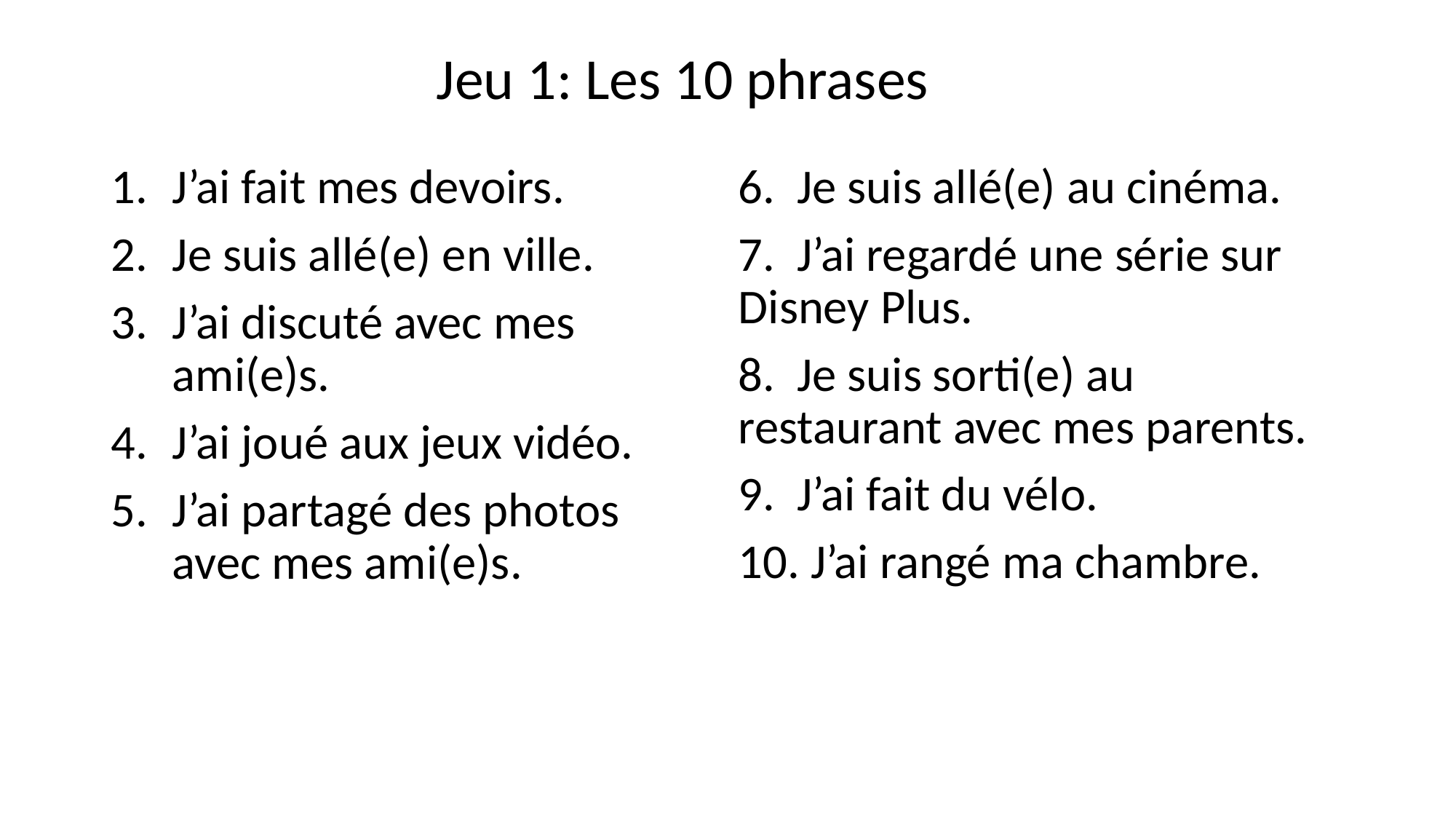

# Jeu 1: Les 10 phrases
J’ai fait mes devoirs.
Je suis allé(e) en ville.
J’ai discuté avec mes ami(e)s.
J’ai joué aux jeux vidéo.
J’ai partagé des photos avec mes ami(e)s.
6.  Je suis allé(e) au cinéma.
7.  J’ai regardé une série sur Disney Plus.
8.  Je suis sorti(e) au restaurant avec mes parents.
9.  J’ai fait du vélo.
10. J’ai rangé ma chambre.